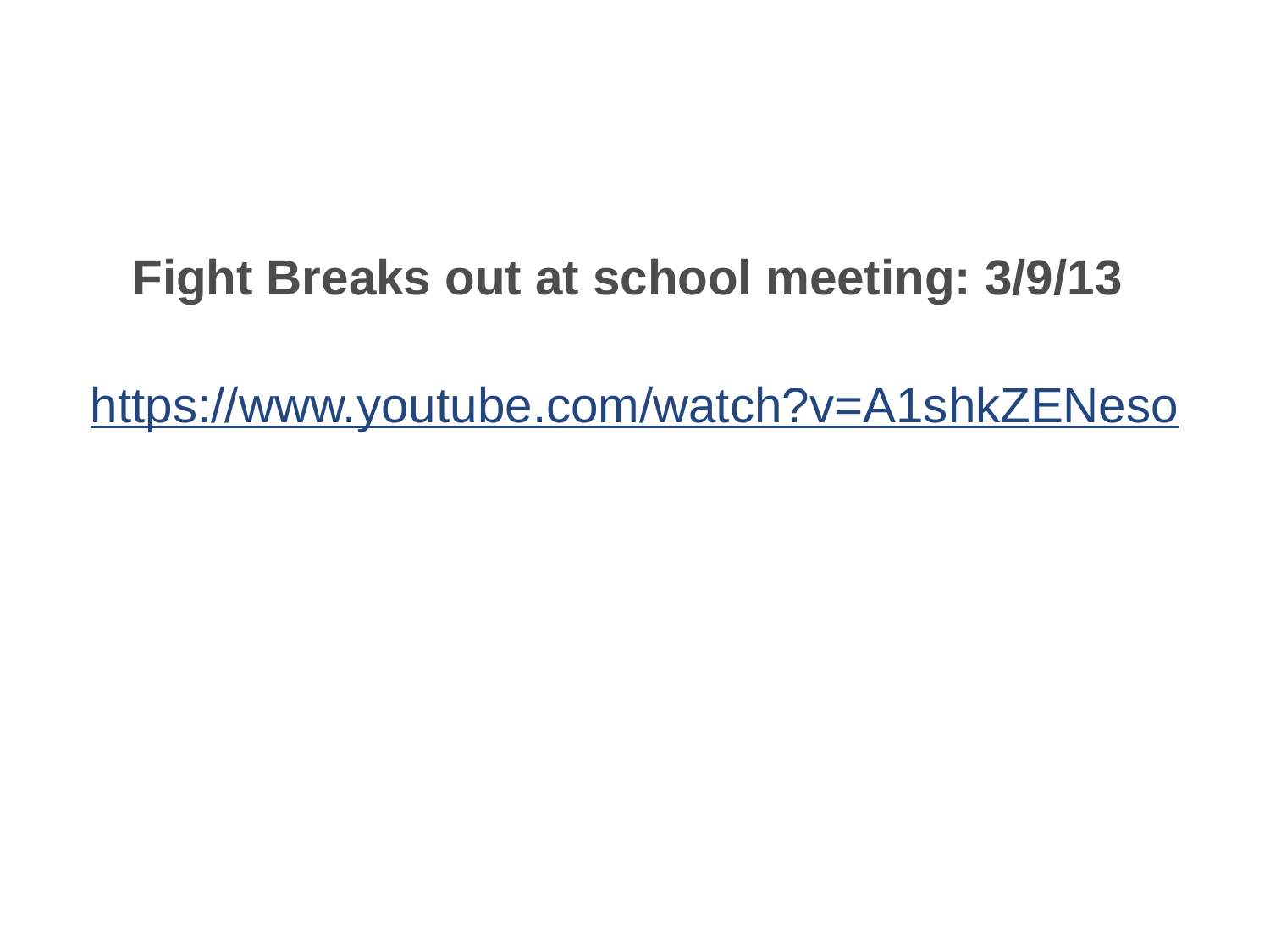

Disruptions at Board Meetings
Fight Breaks out at school meeting: 3/9/13
https://www.youtube.com/watch?v=A1shkZENeso